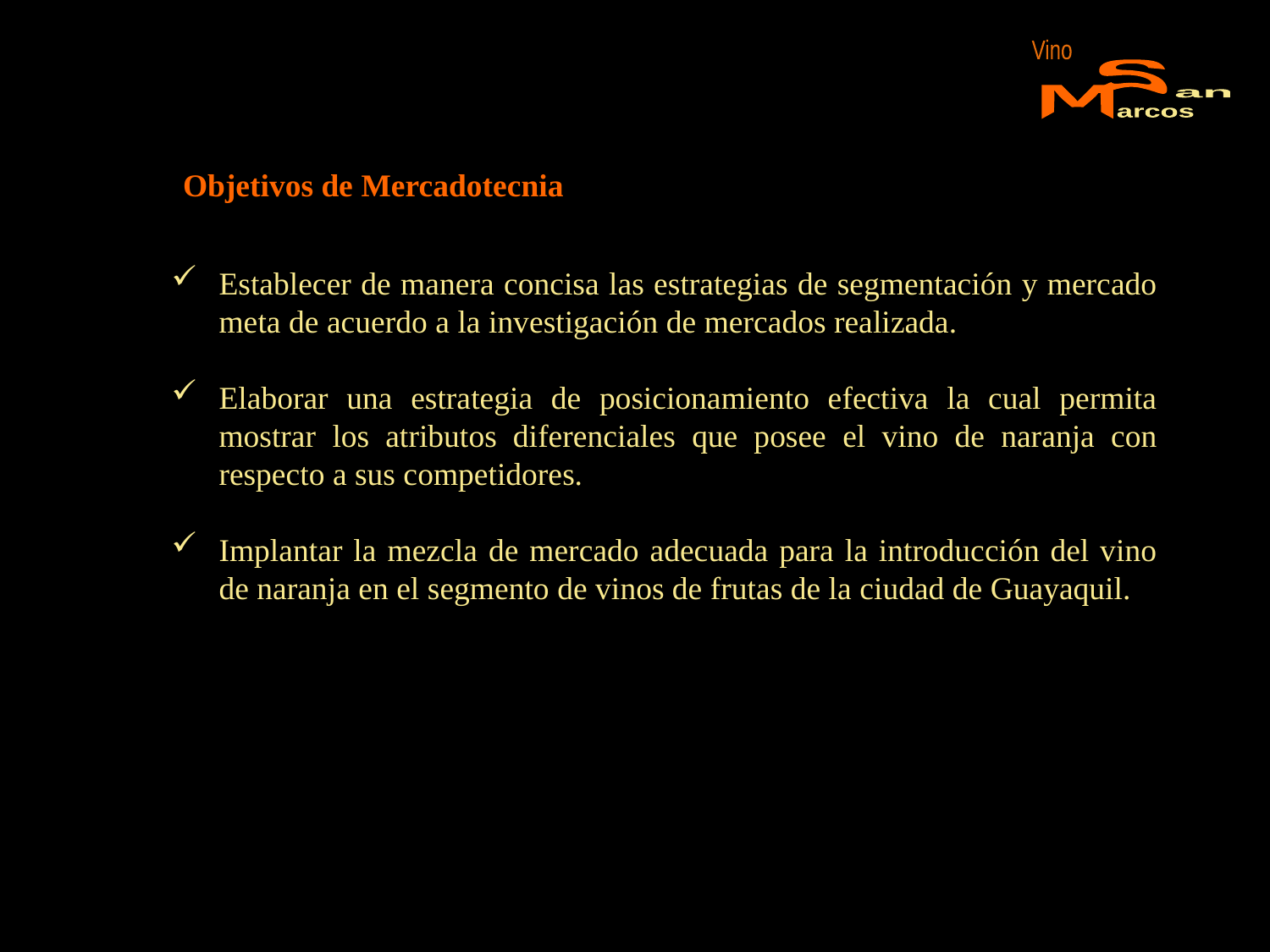

Vino
S
M
an
arcos
Objetivos de Mercadotecnia

Establecer de manera concisa las estrategias de segmentación y mercado meta de acuerdo a la investigación de mercados realizada.

Elaborar una estrategia de posicionamiento efectiva la cual permita mostrar los atributos diferenciales que posee el vino de naranja con respecto a sus competidores.

Implantar la mezcla de mercado adecuada para la introducción del vino de naranja en el segmento de vinos de frutas de la ciudad de Guayaquil.